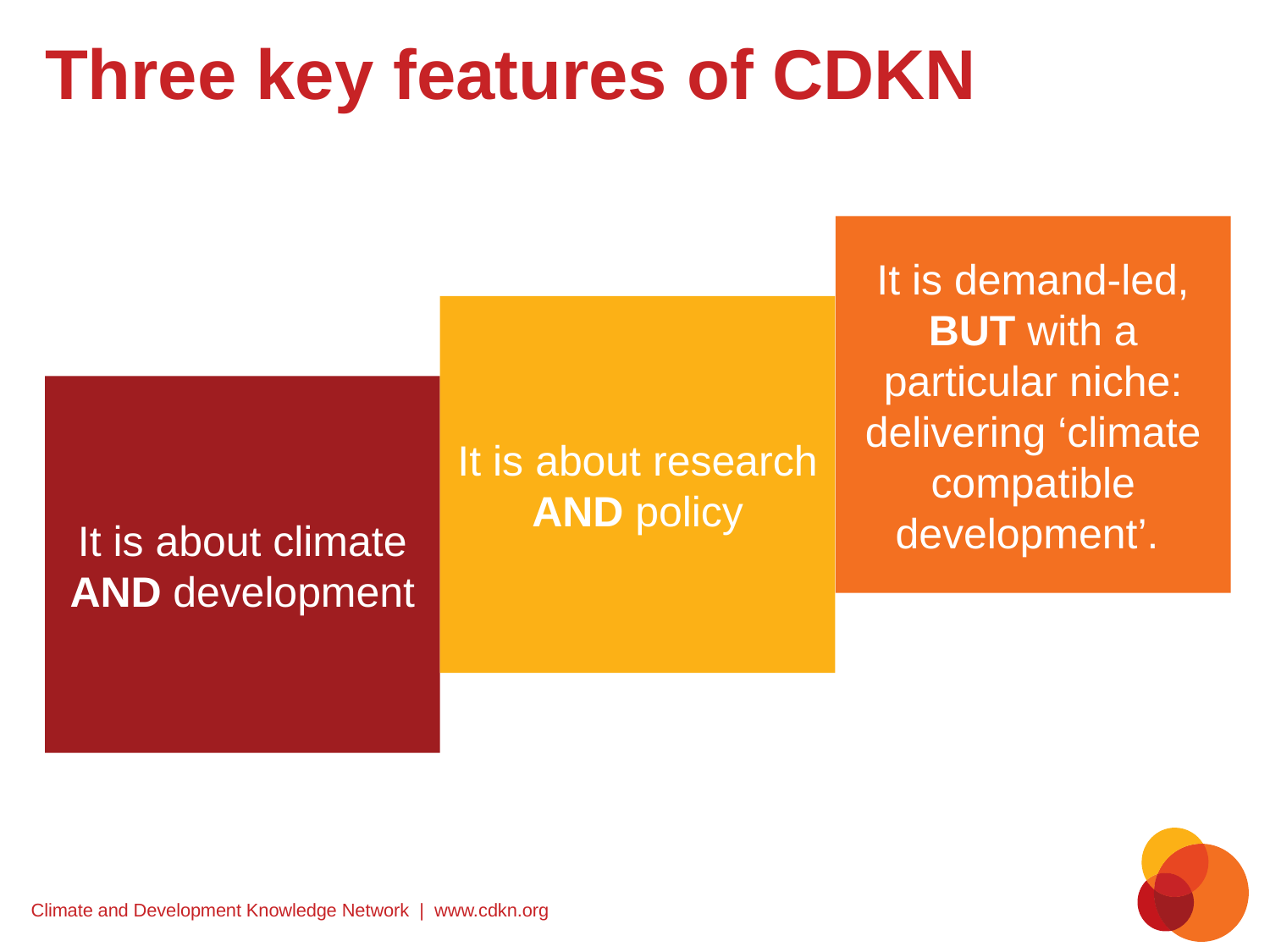

Three key features of CDKN
It is demand-led, BUT with a particular niche: delivering ‘climate compatible development’.
It is about research AND policy
It is about climate AND development